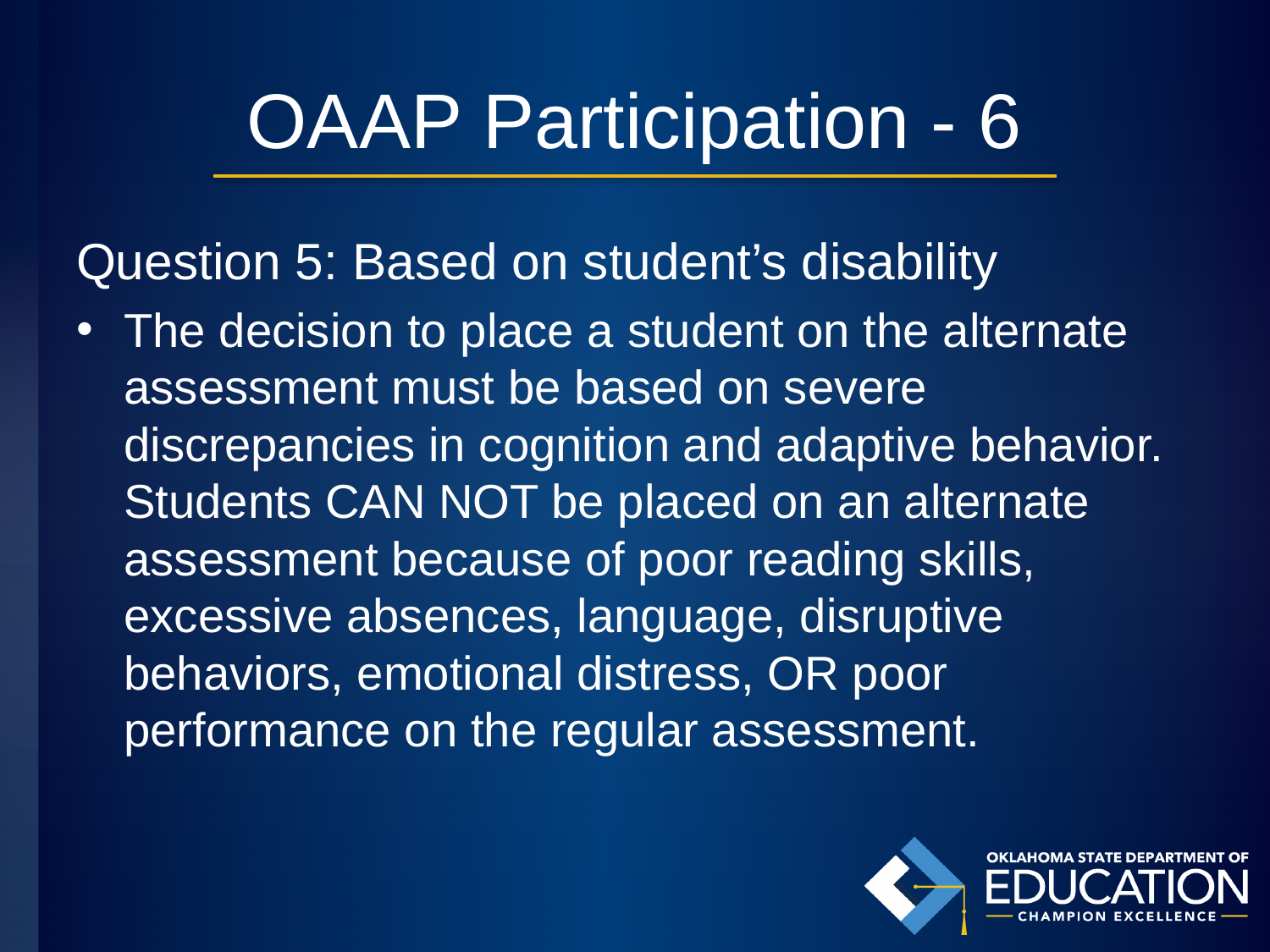

# OAAP Participation - 6
Question 5: Based on student’s disability
The decision to place a student on the alternate assessment must be based on severe discrepancies in cognition and adaptive behavior.  Students CAN NOT be placed on an alternate assessment because of poor reading skills, excessive absences, language, disruptive behaviors, emotional distress, OR poor performance on the regular assessment.